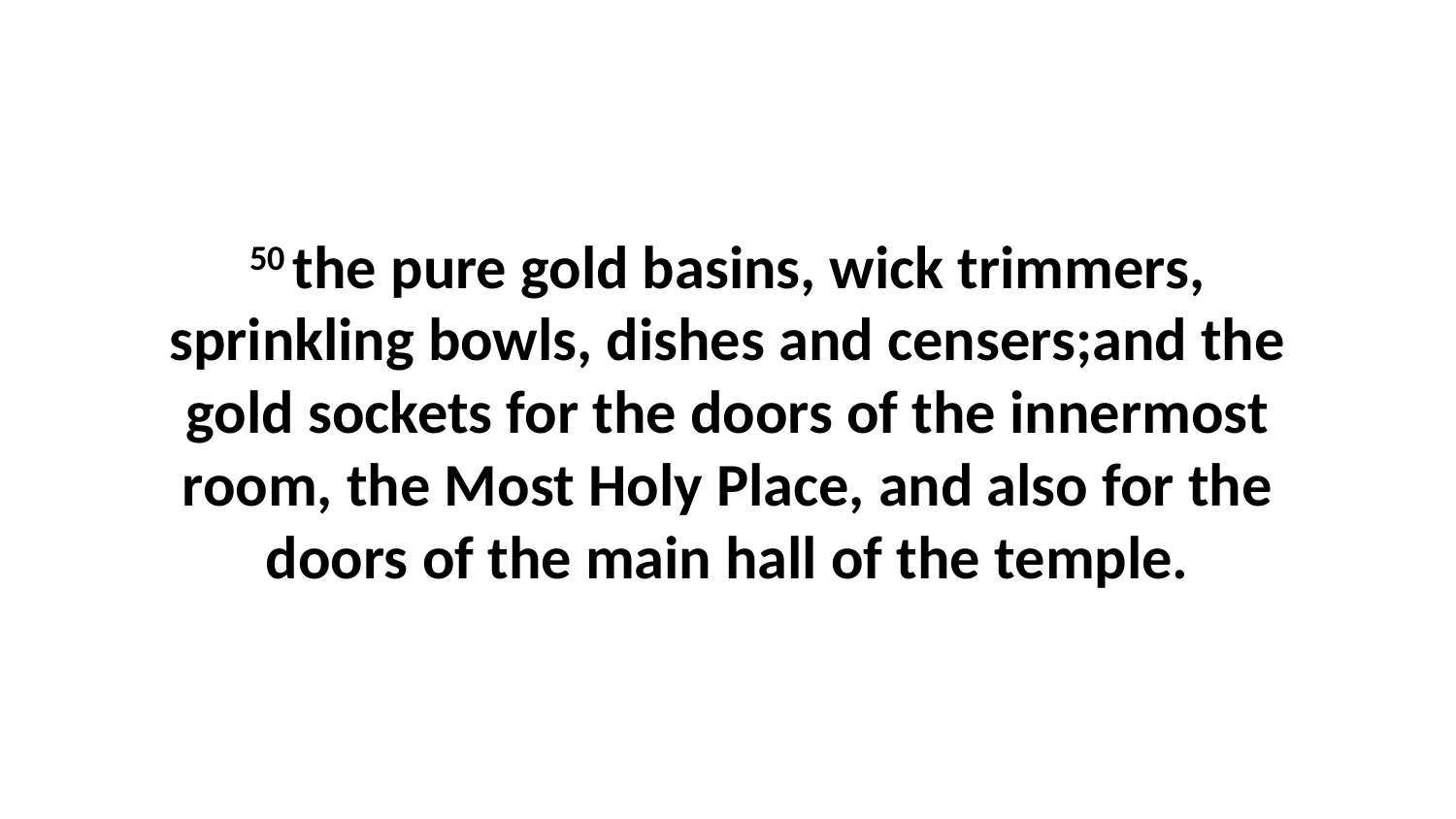

50 the pure gold basins, wick trimmers, sprinkling bowls, dishes and censers;and the gold sockets for the doors of the innermost room, the Most Holy Place, and also for the doors of the main hall of the temple.